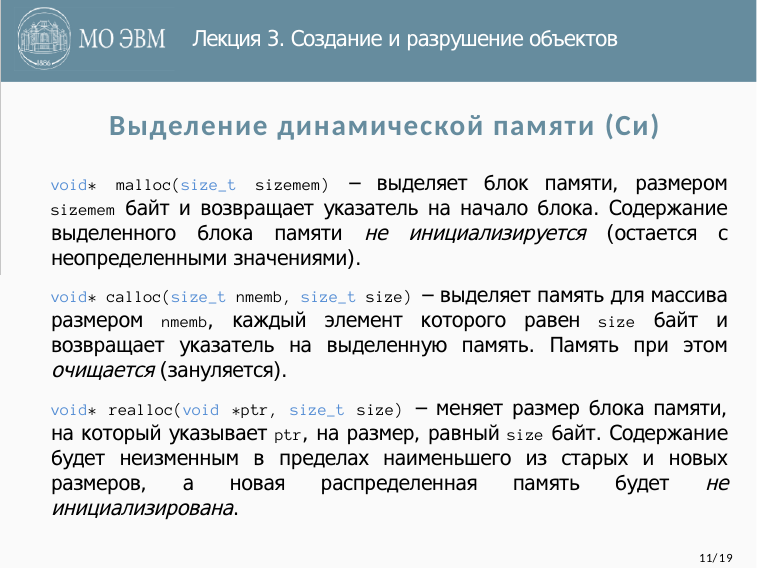

Лекция 3. Создание и разрушение объектов
# Выделение динамической памяти (Си)
void* malloc(size_t sizemem) – выделяет блок памяти, размером sizemem байт и возвращает указатель на начало блока. Содержание выделенного блока памяти не инициализируется (остается с неопределенными значениями).
void* calloc(size_t nmemb, size_t size) – выделяет память для массива размером nmemb, каждый элемент которого равен size байт и возвращает указатель на выделенную память. Память при этом очищается (зануляется).
void* realloc(void *ptr, size_t size) – меняет размер блока памяти, на который указывает ptr, на размер, равный size байт. Содержание будет неизменным в пределах наименьшего из старых и новых размеров, а новая распределенная память будет не инициализирована.
11/19